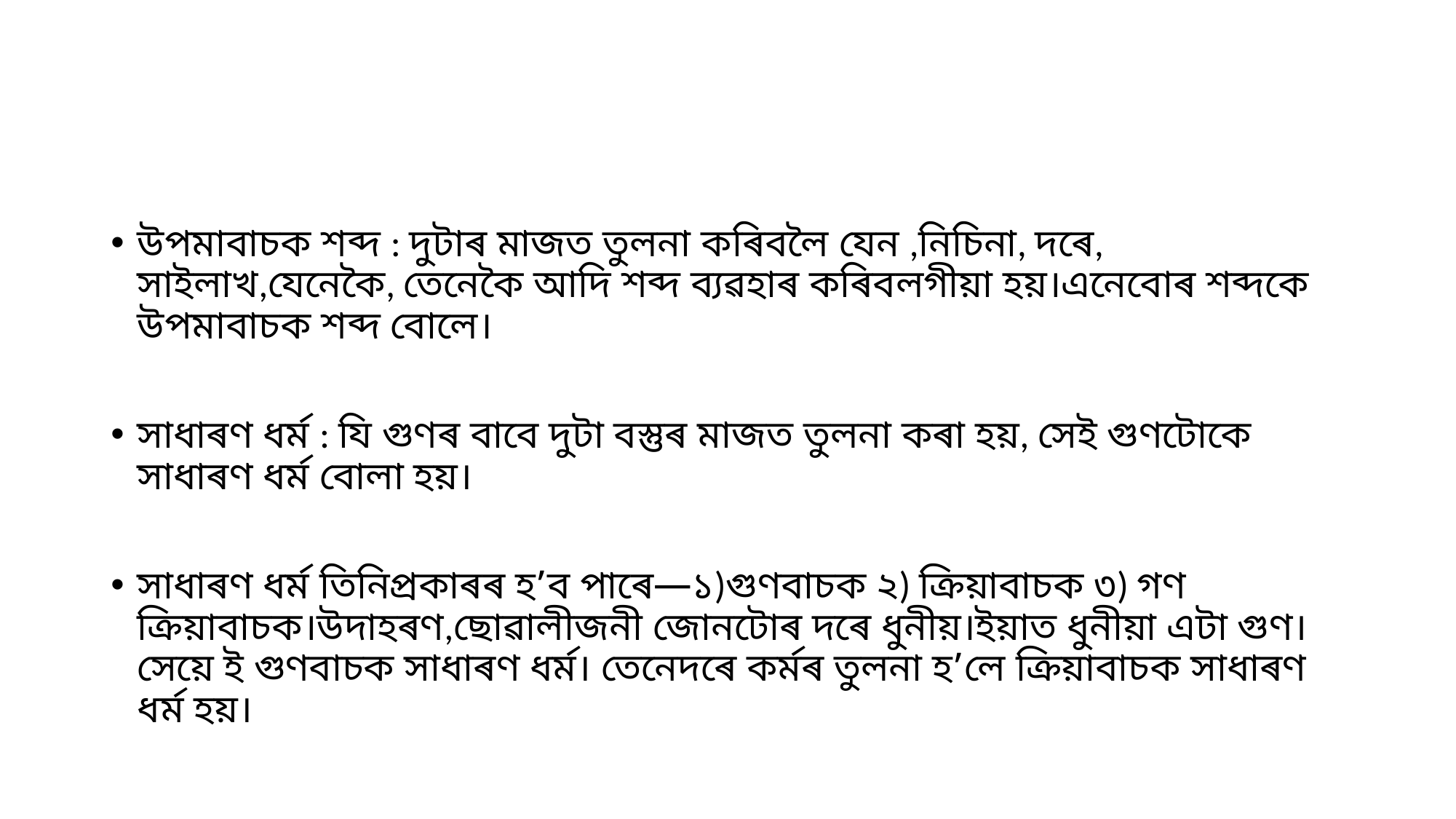

#
উপমাবাচক শব্দ : দুটাৰ মাজত তুলনা কৰিবলৈ যেন ,নিচিনা, দৰে, সাইলাখ,যেনেকৈ, তেনেকৈ আদি শব্দ ব্যৱহাৰ কৰিবলগীয়া হয়।এনেবোৰ শব্দকে উপমাবাচক শব্দ বোলে।

সাধাৰণ ধৰ্ম : যি গুণৰ বাবে দুটা বস্তুৰ মাজত তুলনা কৰা হয়, সেই গুণটোকে সাধাৰণ ধৰ্ম বোলা হয়।

সাধাৰণ ধৰ্ম তিনিপ্ৰকাৰৰ হ’ব পাৰে—১)গুণবাচক ২) ক্ৰিয়াবাচক ৩) গণ ক্ৰিয়াবাচক।উদাহৰণ,ছোৱালীজনী জোনটোৰ দৰে ধুনীয়।ইয়াত ধুনীয়া এটা গুণ।সেয়ে ই গুণবাচক সাধাৰণ ধৰ্ম। তেনেদৰে কৰ্মৰ তুলনা হ’লে ক্ৰিয়াবাচক সাধাৰণ ধৰ্ম হয়।